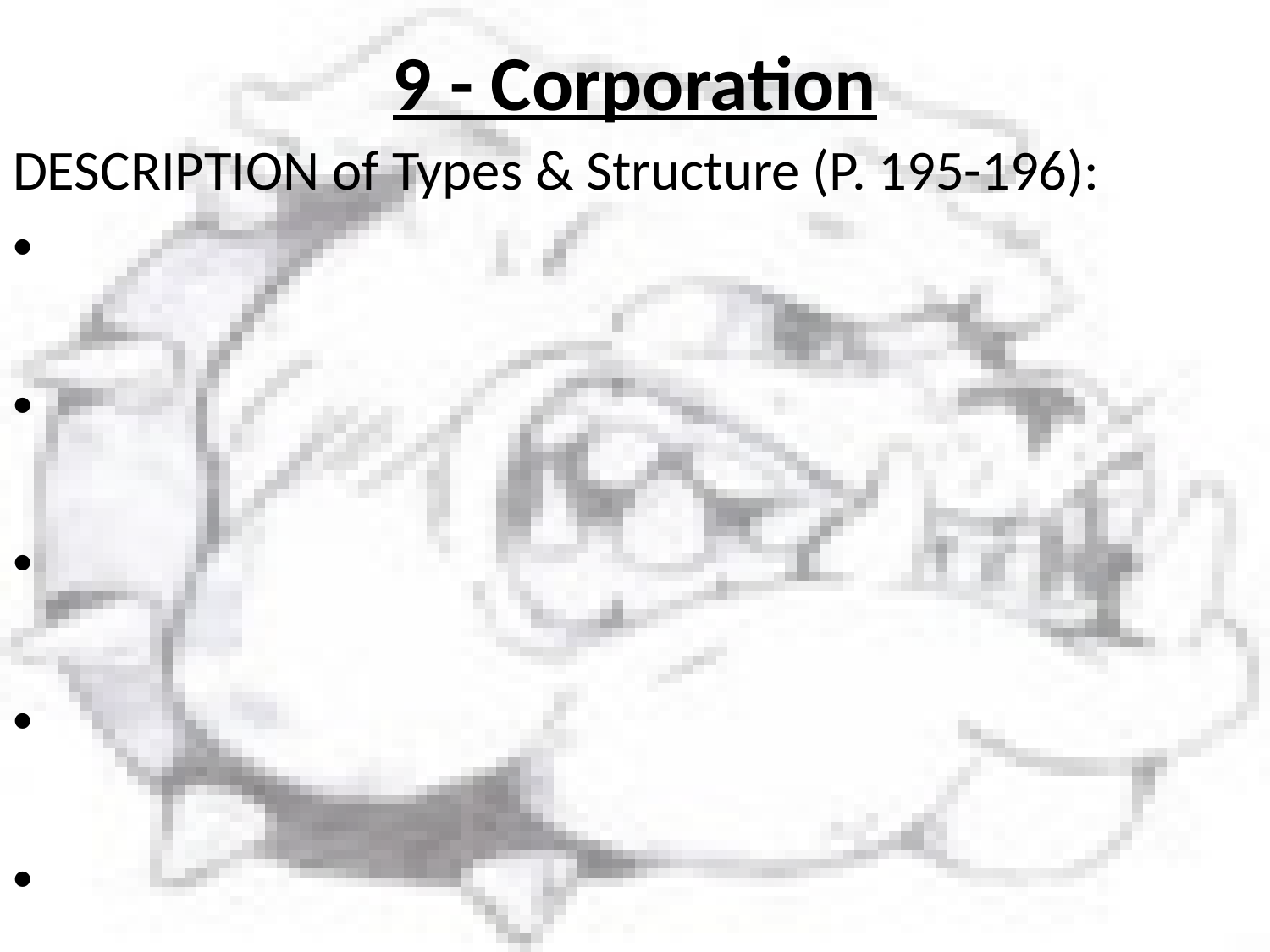

# 9 - Corporation
DESCRIPTION of Types & Structure (P. 195-196):